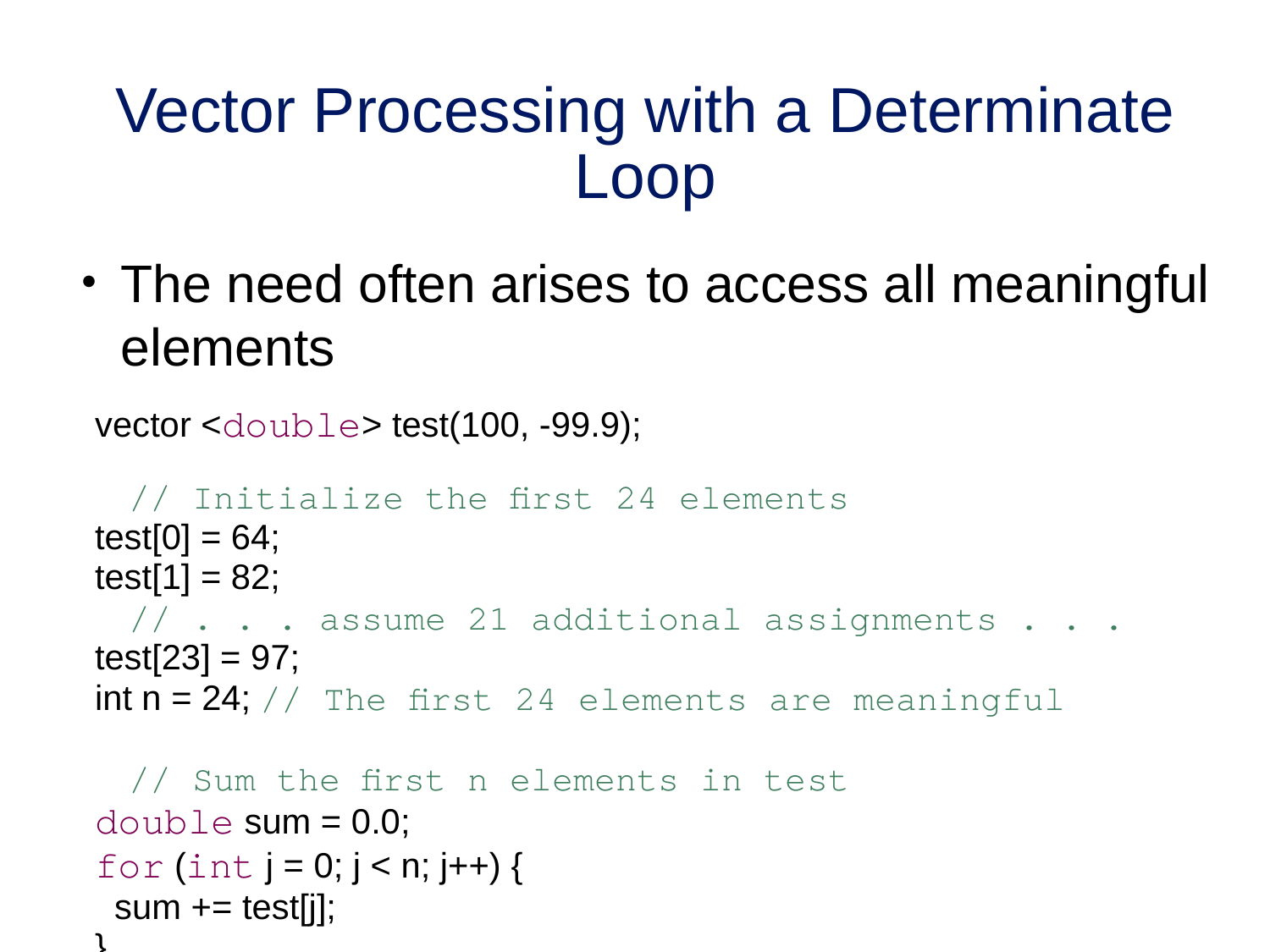

# Vector Processing with a Determinate Loop
The need often arises to access all meaningful elements

   vector <double> test(100, -99.9);

   // Initialize the first 24 elements
   test[0] = 64;
   test[1] = 82;
   // . . . assume 21 additional assignments . . .
   test[23] = 97;
   int n = 24; // The first 24 elements are meaningful

   // Sum the first n elements in test
   double sum = 0.0;
   for (int j = 0; j < n; j++) {
     sum += test[j];
   }